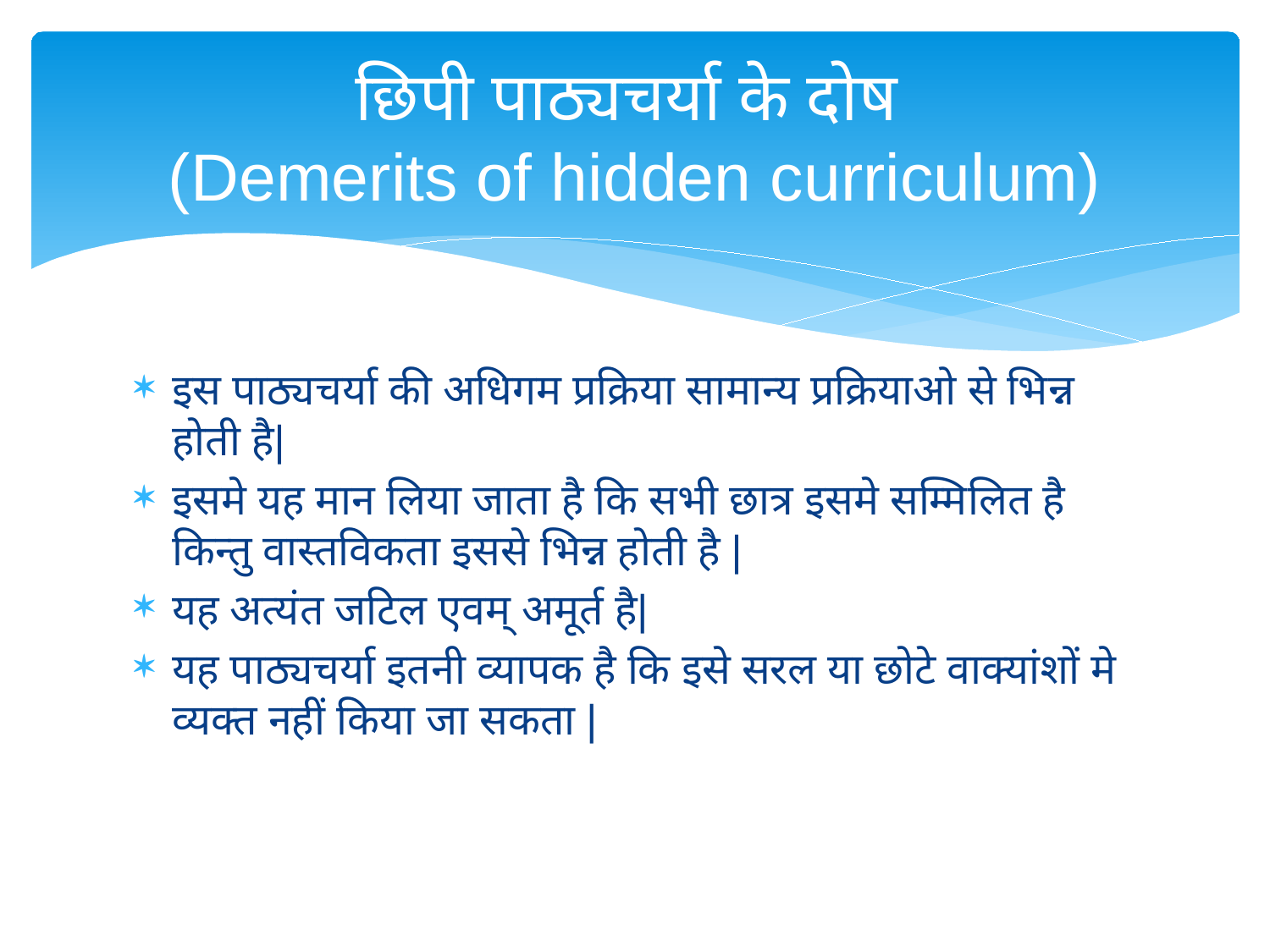

# छिपी पाठ्यचर्या के दोष (Demerits of hidden curriculum)
इस पाठ्यचर्या की अधिगम प्रक्रिया सामान्य प्रक्रियाओ से भिन्न होती है|
इसमे यह मान लिया जाता है कि सभी छात्र इसमे सम्मिलित है किन्तु वास्तविकता इससे भिन्न होती है |
यह अत्यंत जटिल एवम् अमूर्त है|
यह पाठ्यचर्या इतनी व्यापक है कि इसे सरल या छोटे वाक्यांशों मे व्यक्त नहीं किया जा सकता |